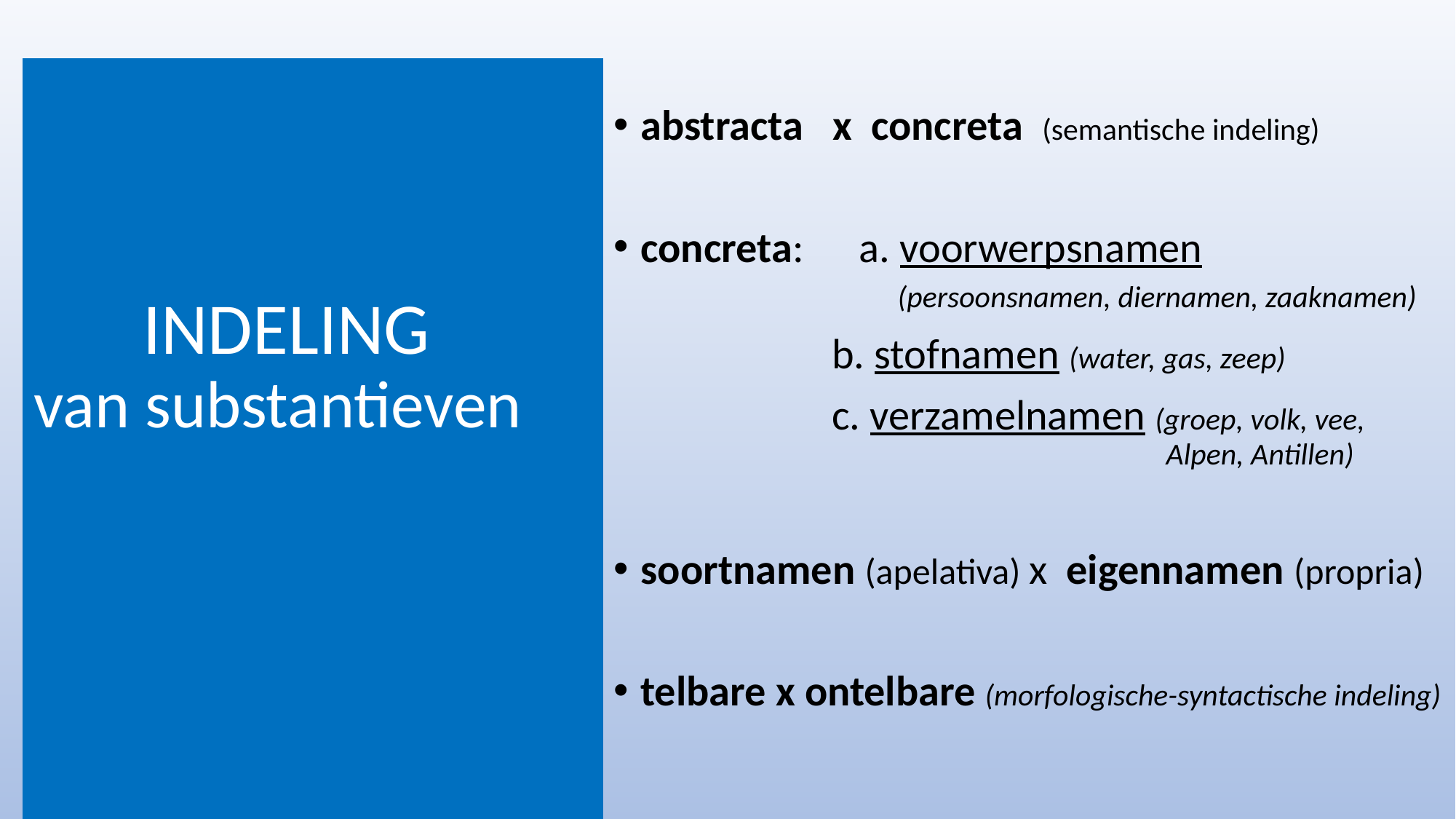

abstracta   x  concreta  (semantische indeling)

concreta: 	a. voorwerpsnamen 				    (persoonsnamen, diernamen, zaaknamen)
		b. stofnamen (water, gas, zeep)
		c. verzamelnamen (groep, volk, vee, 						 Alpen, Antillen)

soortnamen (apelativa) x  eigennamen (propria)

telbare x ontelbare (morfologische-syntactische indeling)
# INDELING van substantieven